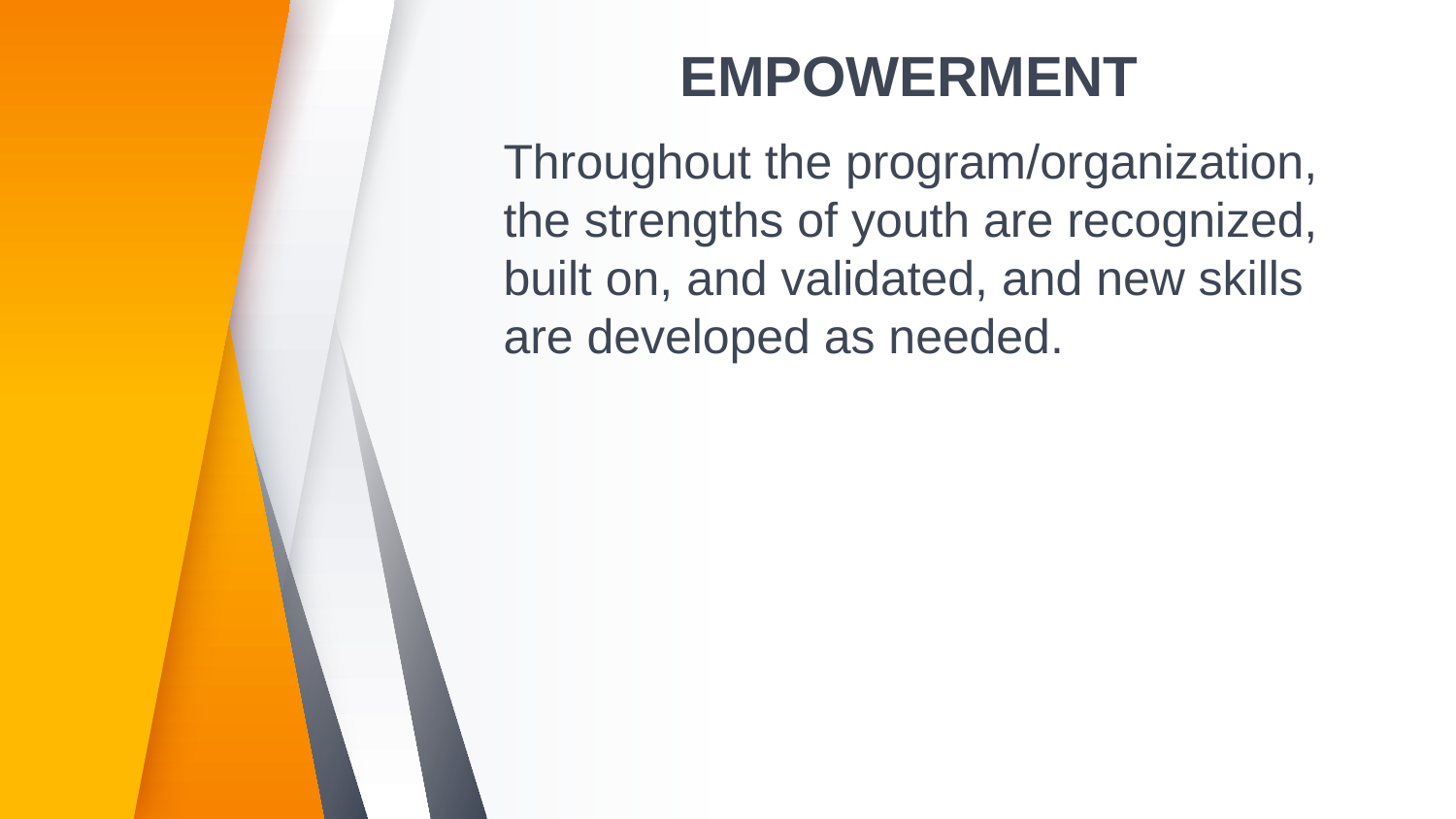

# EMPOWERMENT
Throughout the program/organization, the strengths of youth are recognized, built on, and validated, and new skills are developed as needed.